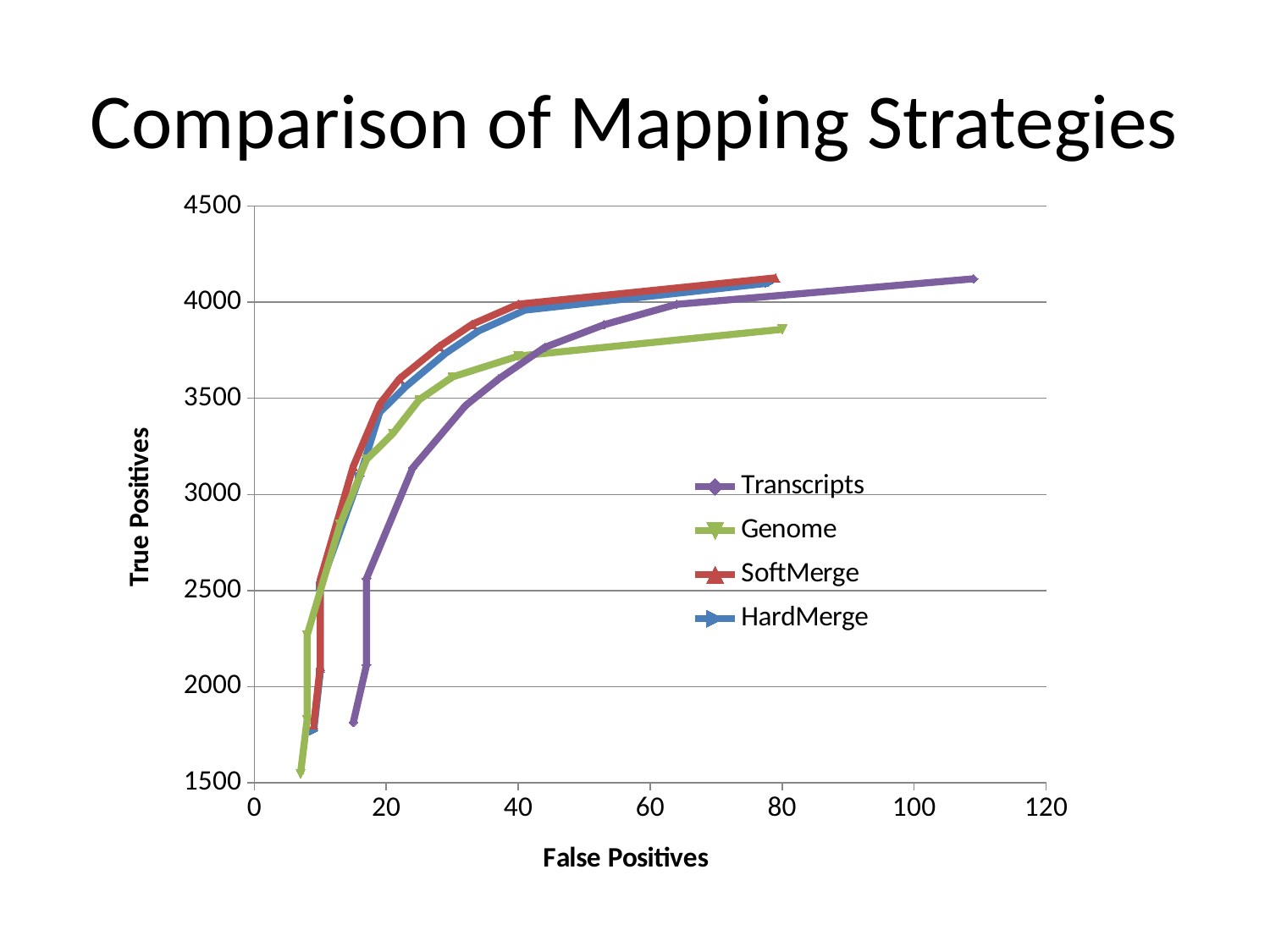

# Comparison of Mapping Strategies

### Chart

| Category | Transcripts | Genome | SoftMerge | HardMerge |
|---|---|---|---|---|